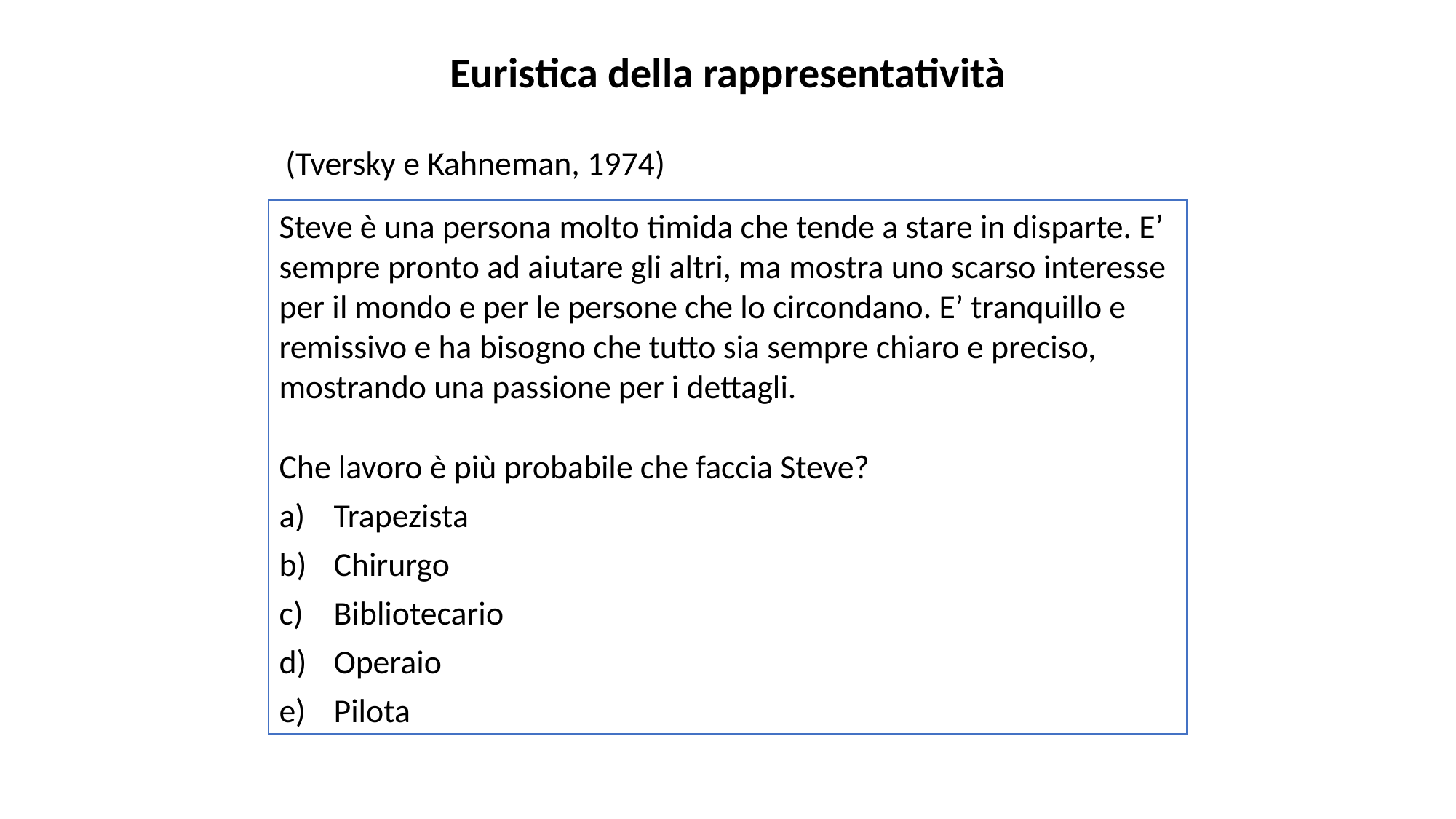

Euristica della rappresentatività

(Tversky e Kahneman, 1974)

Steve è una persona molto timida che tende a stare in disparte. E’ sempre pronto ad aiutare gli altri, ma mostra uno scarso interesse per il mondo e per le persone che lo circondano. E’ tranquillo e remissivo e ha bisogno che tutto sia sempre chiaro e preciso, mostrando una passione per i dettagli.

Che lavoro è più probabile che faccia Steve?
Trapezista
Chirurgo
Bibliotecario
Operaio
Pilota